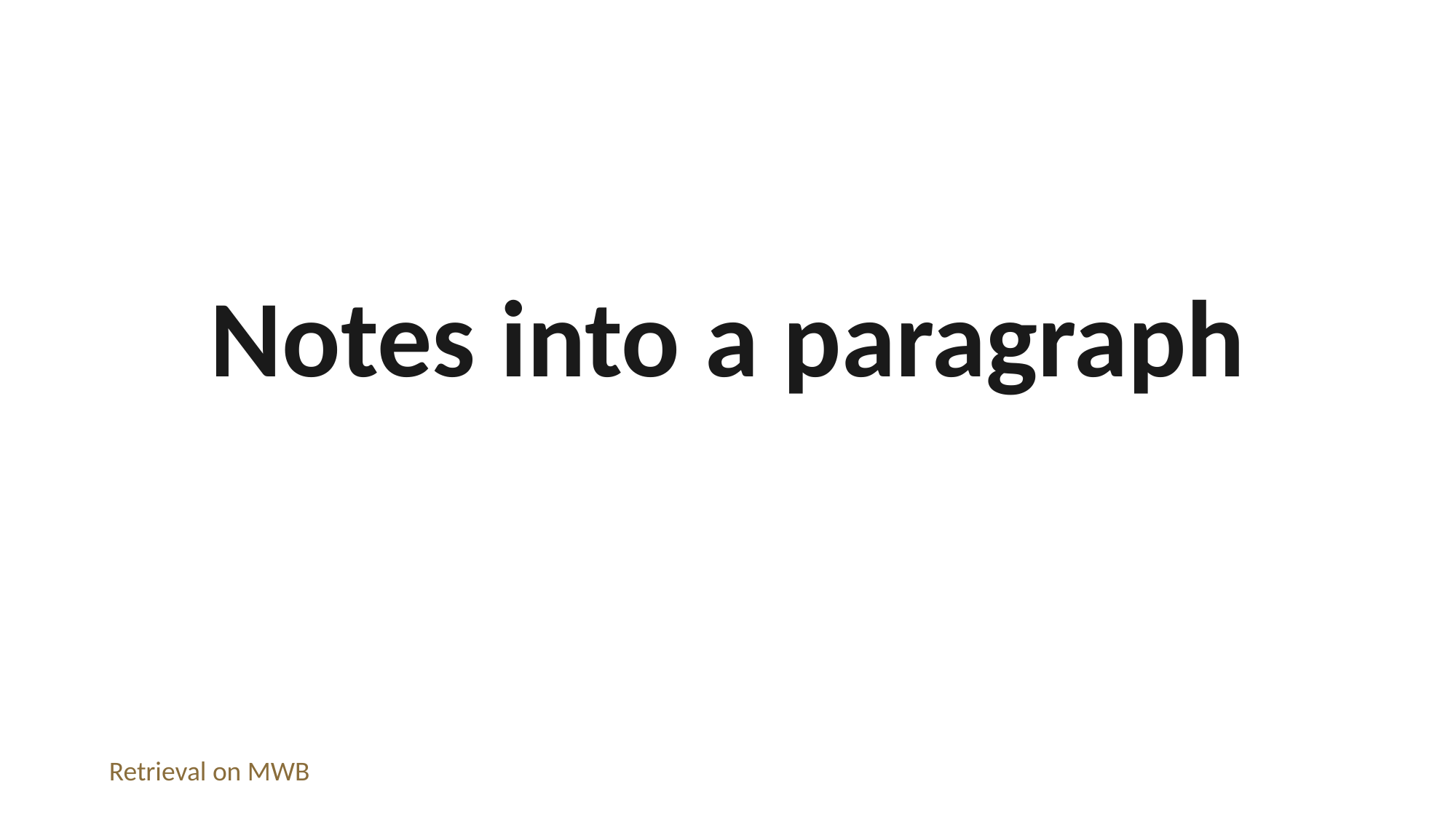

Notes into a paragraph
Retrieval on MWB